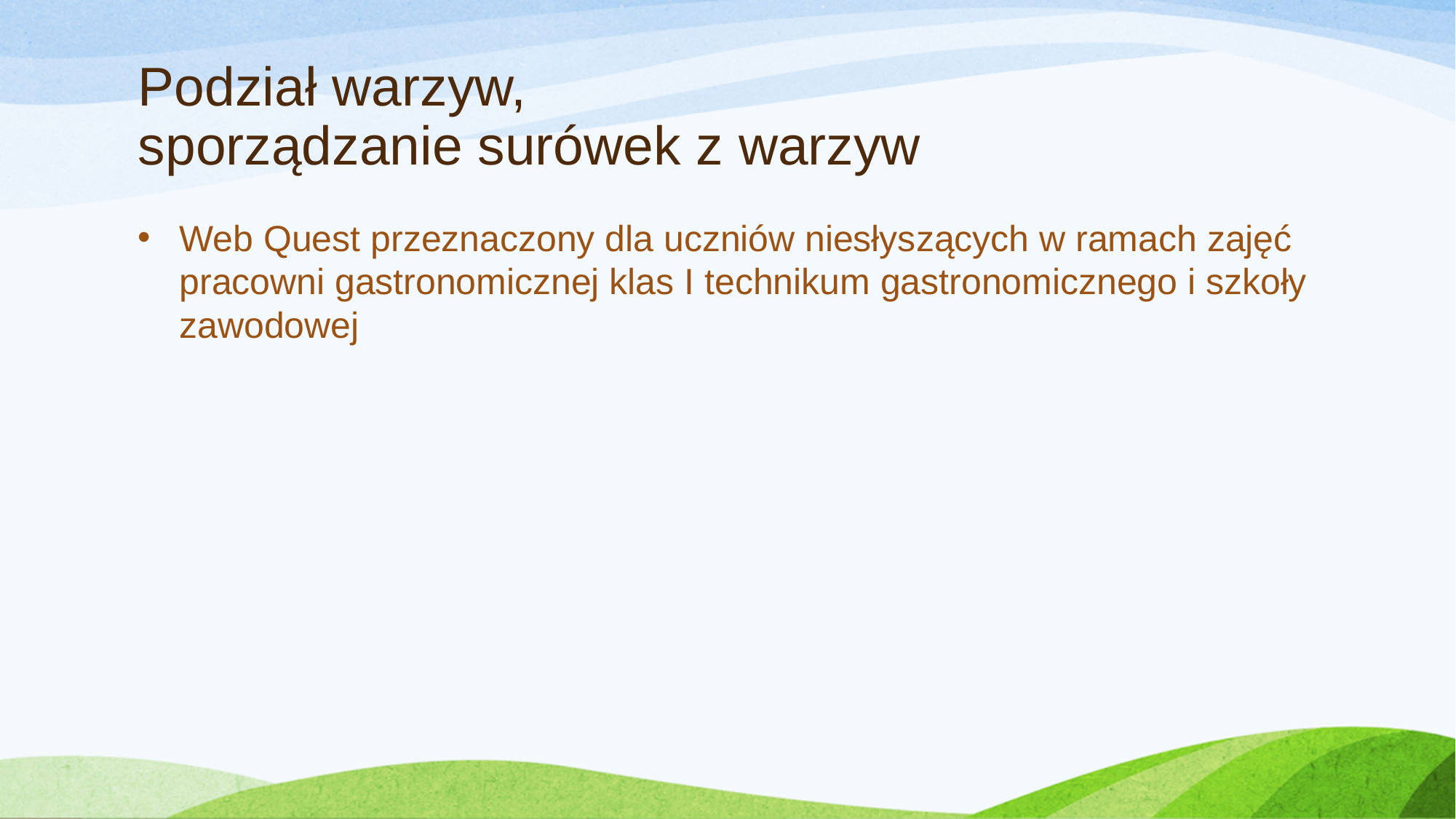

# Podział warzyw, sporządzanie surówek z warzyw
Web Quest przeznaczony dla uczniów niesłyszących w ramach zajęć pracowni gastronomicznej klas I technikum gastronomicznego i szkoły zawodowej